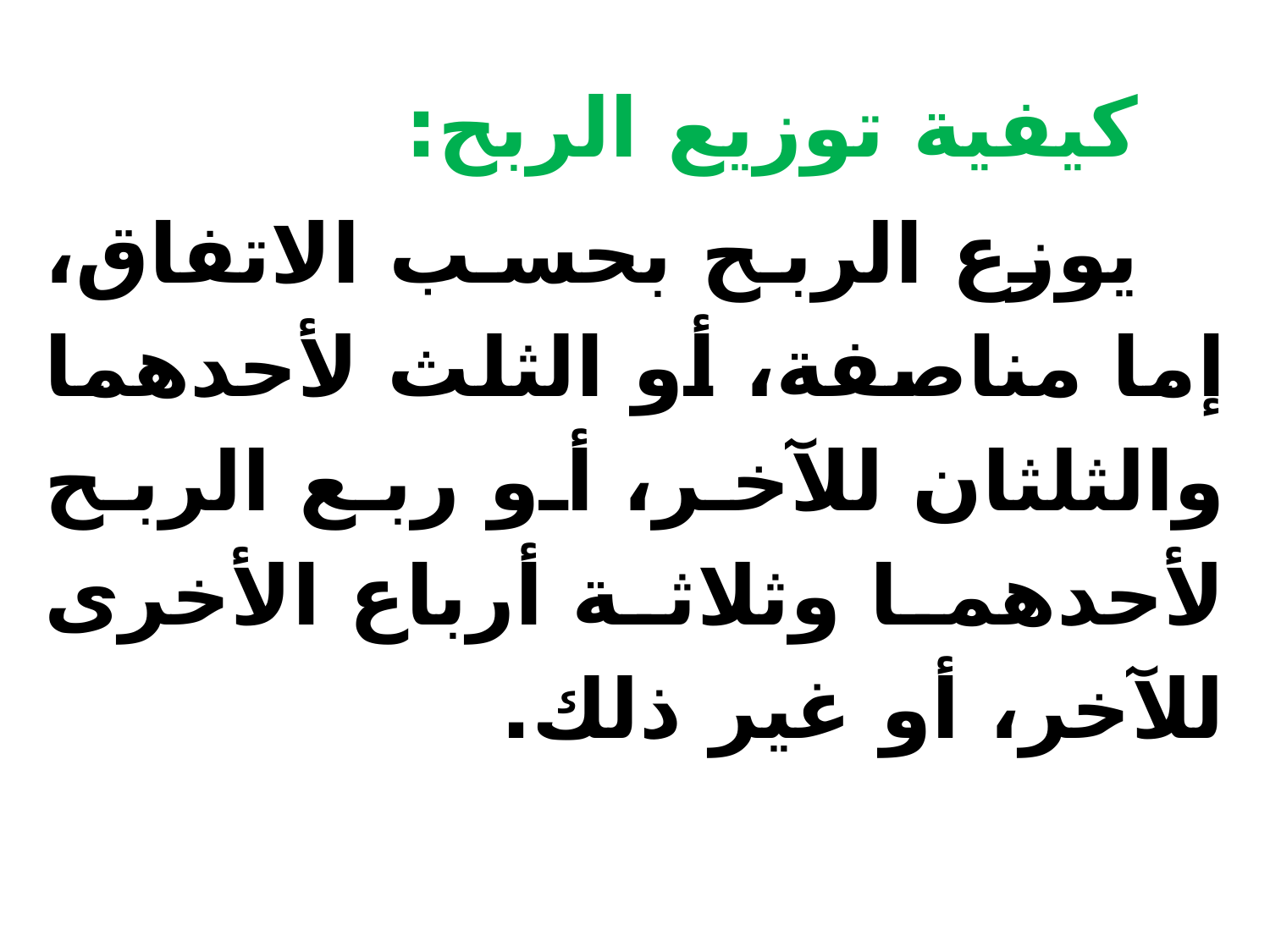

كيفية توزيع الربح:
   يوزع الربح بحسب الاتفاق، إما مناصفة، أو الثلث لأحدهما والثلثان للآخر، أو ربع الربح لأحدهما وثلاثة أرباع الأخرى للآخر، أو غير ذلك.